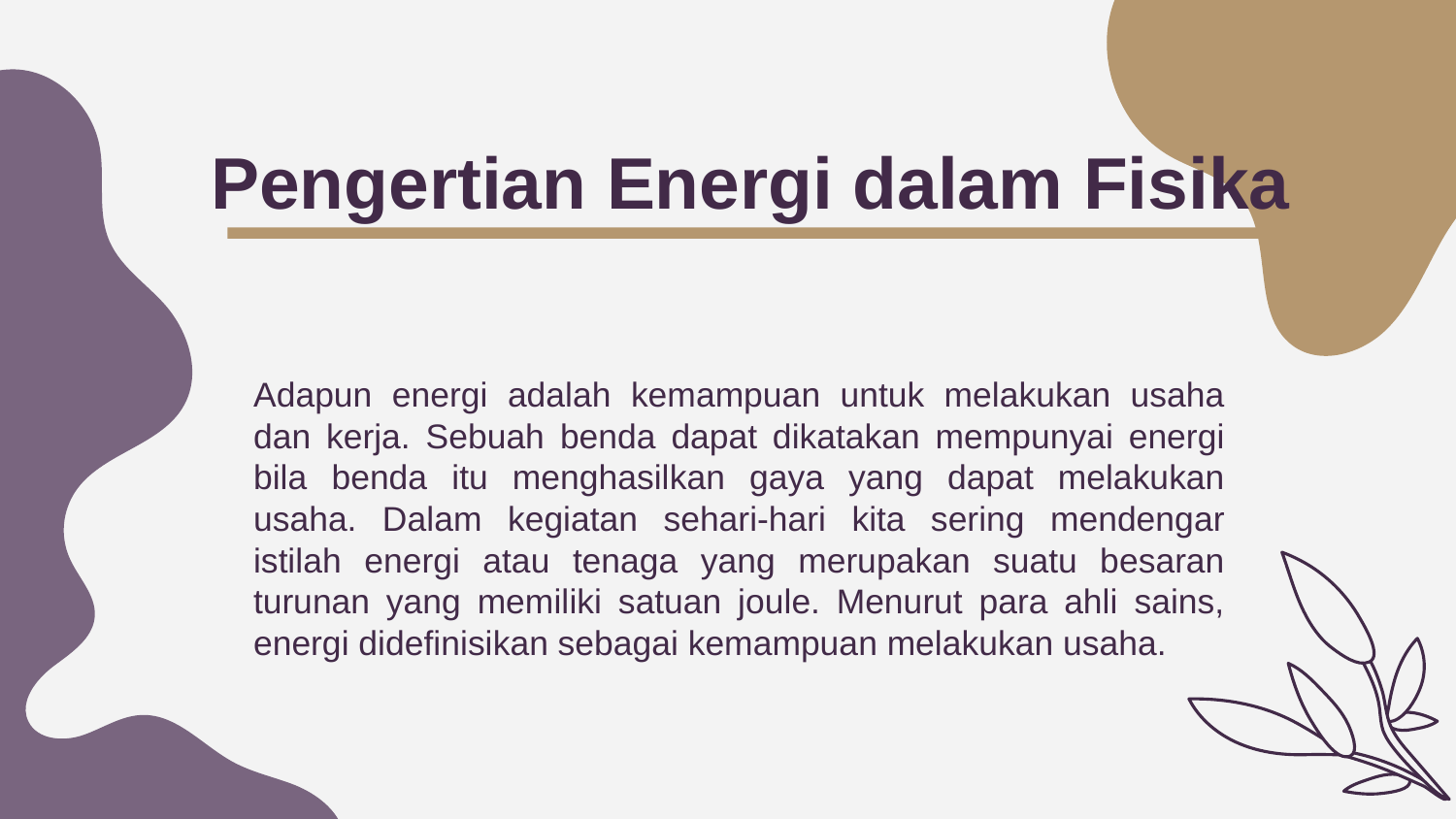

# Pengertian Energi dalam Fisika

Adapun energi adalah kemampuan untuk melakukan usaha dan kerja. Sebuah benda dapat dikatakan mempunyai energi bila benda itu menghasilkan gaya yang dapat melakukan usaha. Dalam kegiatan sehari-hari kita sering mendengar istilah energi atau tenaga yang merupakan suatu besaran turunan yang memiliki satuan joule. Menurut para ahli sains, energi didefinisikan sebagai kemampuan melakukan usaha.